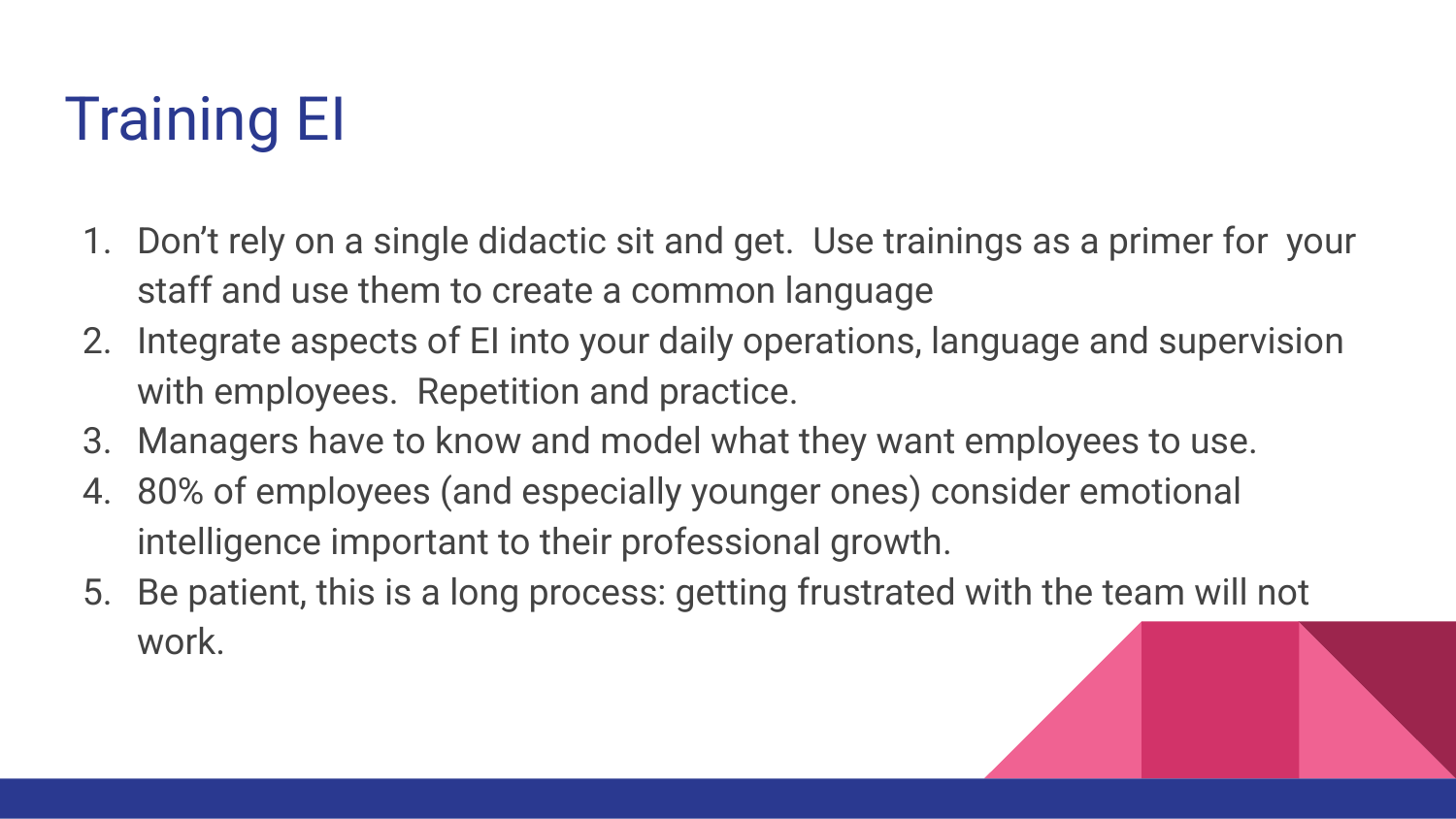

# Training EI
Don’t rely on a single didactic sit and get.  Use trainings as a primer for  your staff and use them to create a common language
Integrate aspects of EI into your daily operations, language and supervision with employees.  Repetition and practice.
Managers have to know and model what they want employees to use.
80% of employees (and especially younger ones) consider emotional intelligence important to their professional growth.
Be patient, this is a long process: getting frustrated with the team will not work.